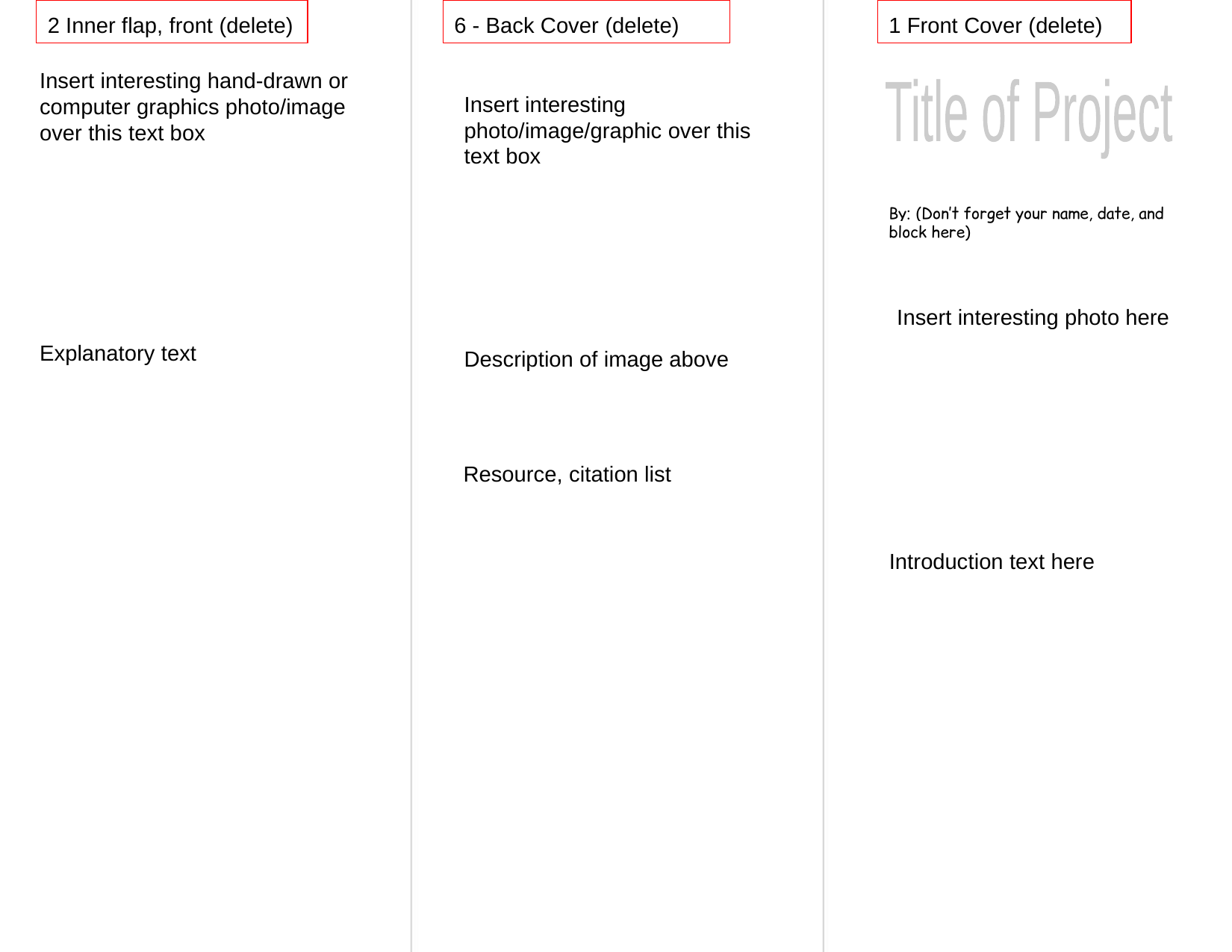

2 Inner flap, front (delete)
6 - Back Cover (delete)
1 Front Cover (delete)
Insert interesting hand-drawn or computer graphics photo/image over this text box
Insert interesting photo/image/graphic over this text box
Title of Project
By: (Don’t forget your name, date, and block here)
Insert interesting photo here
Explanatory text
Description of image above
Resource, citation list
Introduction text here